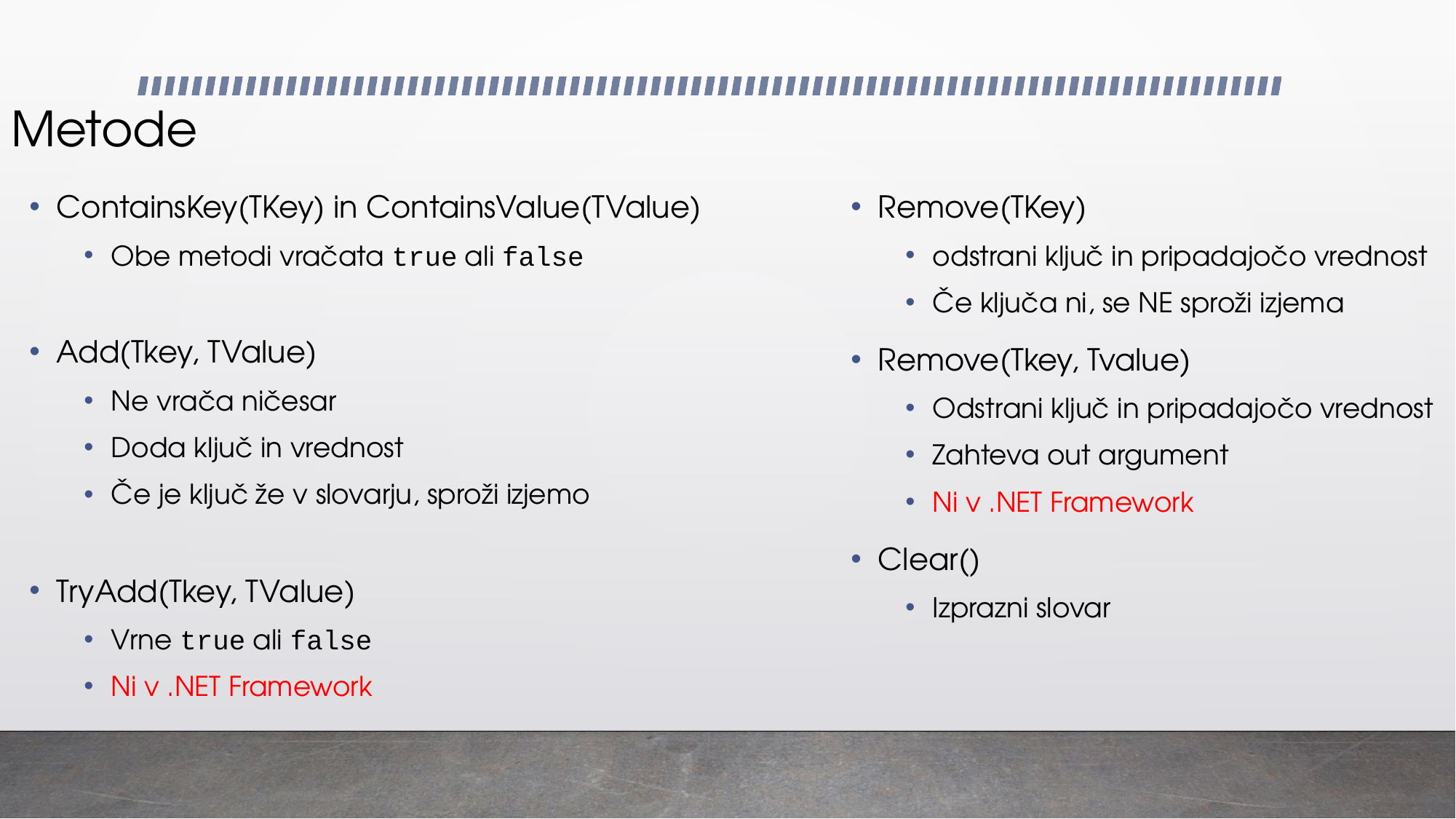

# Metode
ContainsKey(TKey) in ContainsValue(TValue)
Obe metodi vračata true ali false
Add(Tkey, TValue)
Ne vrača ničesar
Doda ključ in vrednost
Če je ključ že v slovarju, sproži izjemo
TryAdd(Tkey, TValue)
Vrne true ali false
Ni v .NET Framework
Remove(TKey)
odstrani ključ in pripadajočo vrednost
Če ključa ni, se NE sproži izjema
Remove(Tkey, Tvalue)
Odstrani ključ in pripadajočo vrednost
Zahteva out argument
Ni v .NET Framework
Clear()
Izprazni slovar